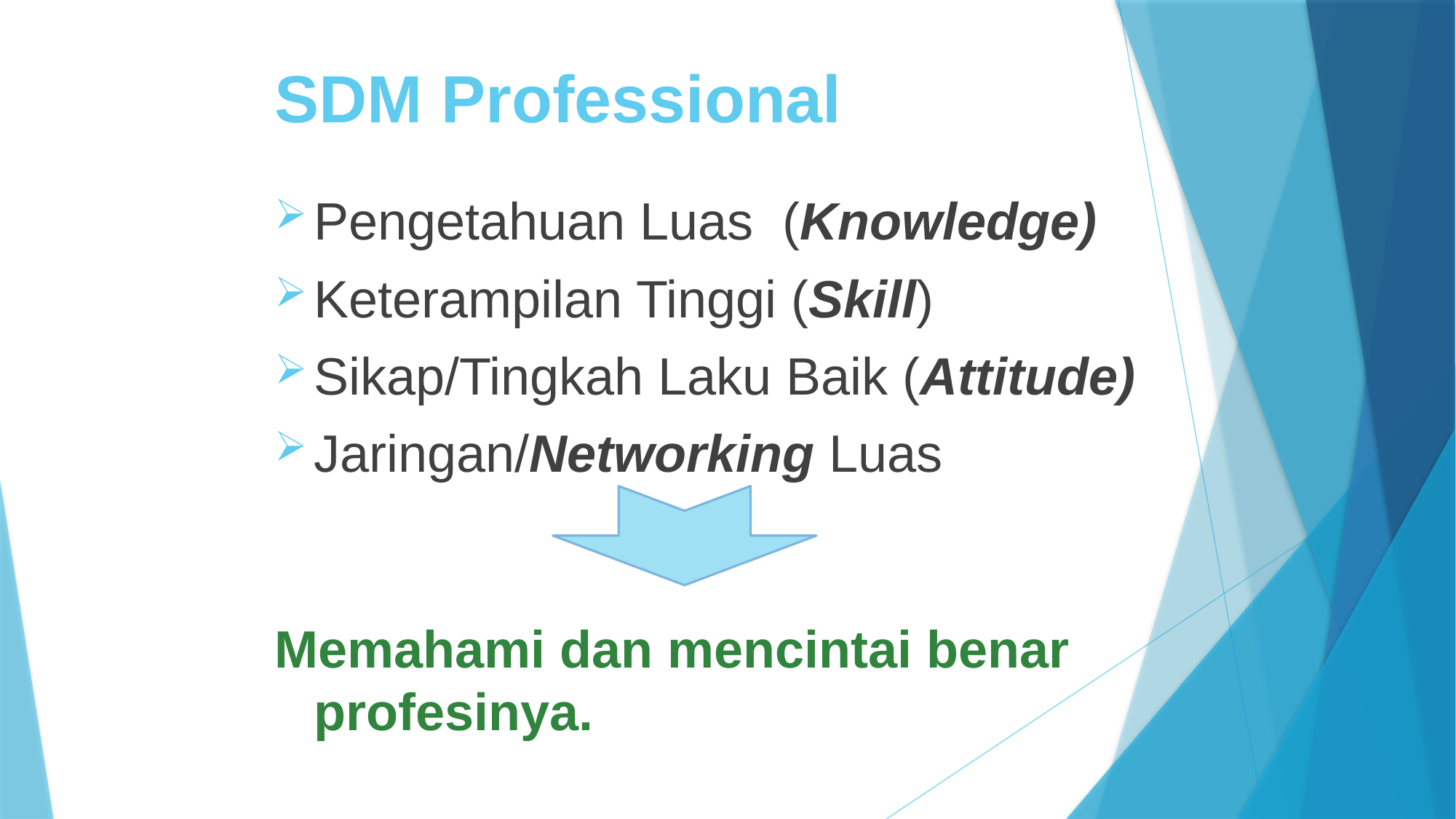

# SDM Professional
Pengetahuan Luas  (Knowledge)
Keterampilan Tinggi (Skill)
Sikap/Tingkah Laku Baik (Attitude)
Jaringan/Networking Luas

Memahami dan mencintai benar profesinya.